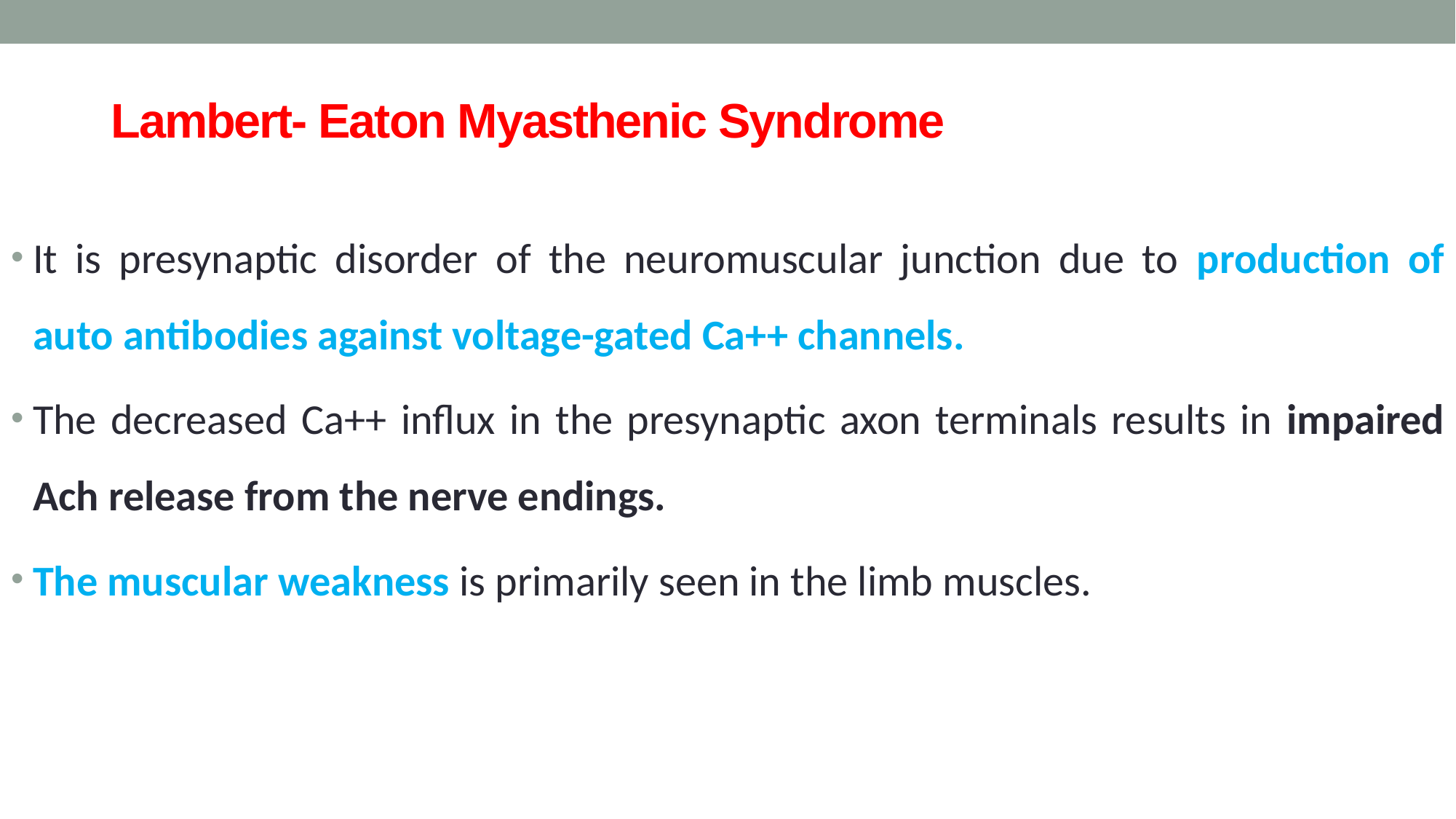

# Lambert- Eaton Myasthenic Syndrome
It is presynaptic disorder of the neuromuscular junction due to production of auto antibodies against voltage-gated Ca++ channels.
The decreased Ca++ influx in the presynaptic axon terminals results in impaired Ach release from the nerve endings.
The muscular weakness is primarily seen in the limb muscles.